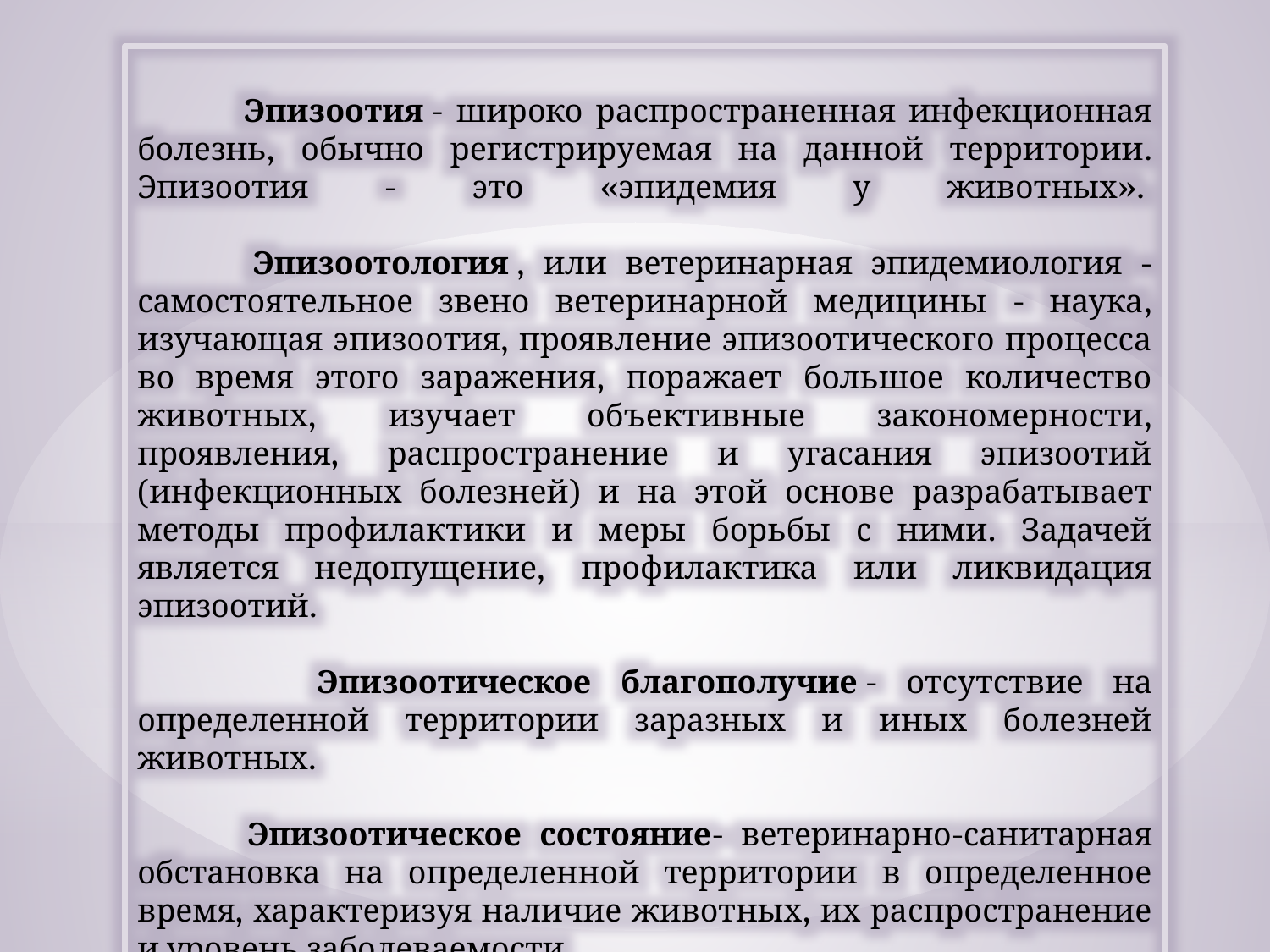

Эпизоотия - широко распространенная инфекционная болезнь, обычно регистрируемая на данной территории. Эпизоотия - это «эпидемия у животных». 
      Эпизоотология , или ветеринарная эпидемиология - самостоятельное звено ветеринарной медицины - наука, изучающая эпизоотия, проявление эпизоотического процесса во время этого заражения, поражает большое количество животных, изучает объективные закономерности, проявления, распространение и угасания эпизоотий (инфекционных болезней) и на этой основе разрабатывает методы профилактики и меры борьбы с ними. Задачей является недопущение, профилактика или ликвидация эпизоотий. 
      Эпизоотическое благополучие - отсутствие на определенной территории заразных и иных болезней животных. 
      Эпизоотическое состояние- ветеринарно-санитарная обстановка на определенной территории в определенное время, характеризуя наличие животных, их распространение и уровень заболеваемости